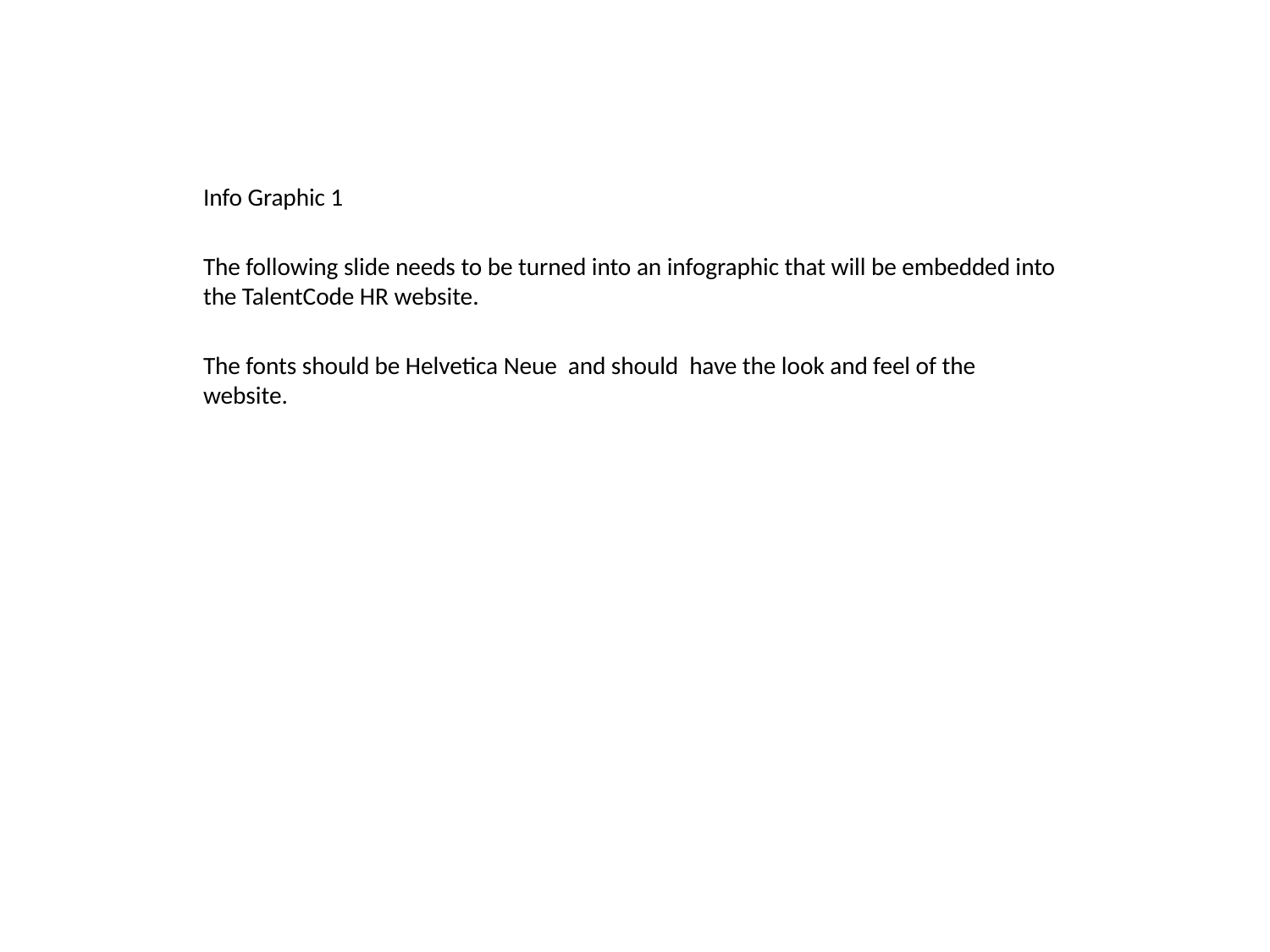

Info Graphic 1

The following slide needs to be turned into an infographic that will be embedded into the TalentCode HR website.

The fonts should be Helvetica Neue  and should  have the look and feel of the website.